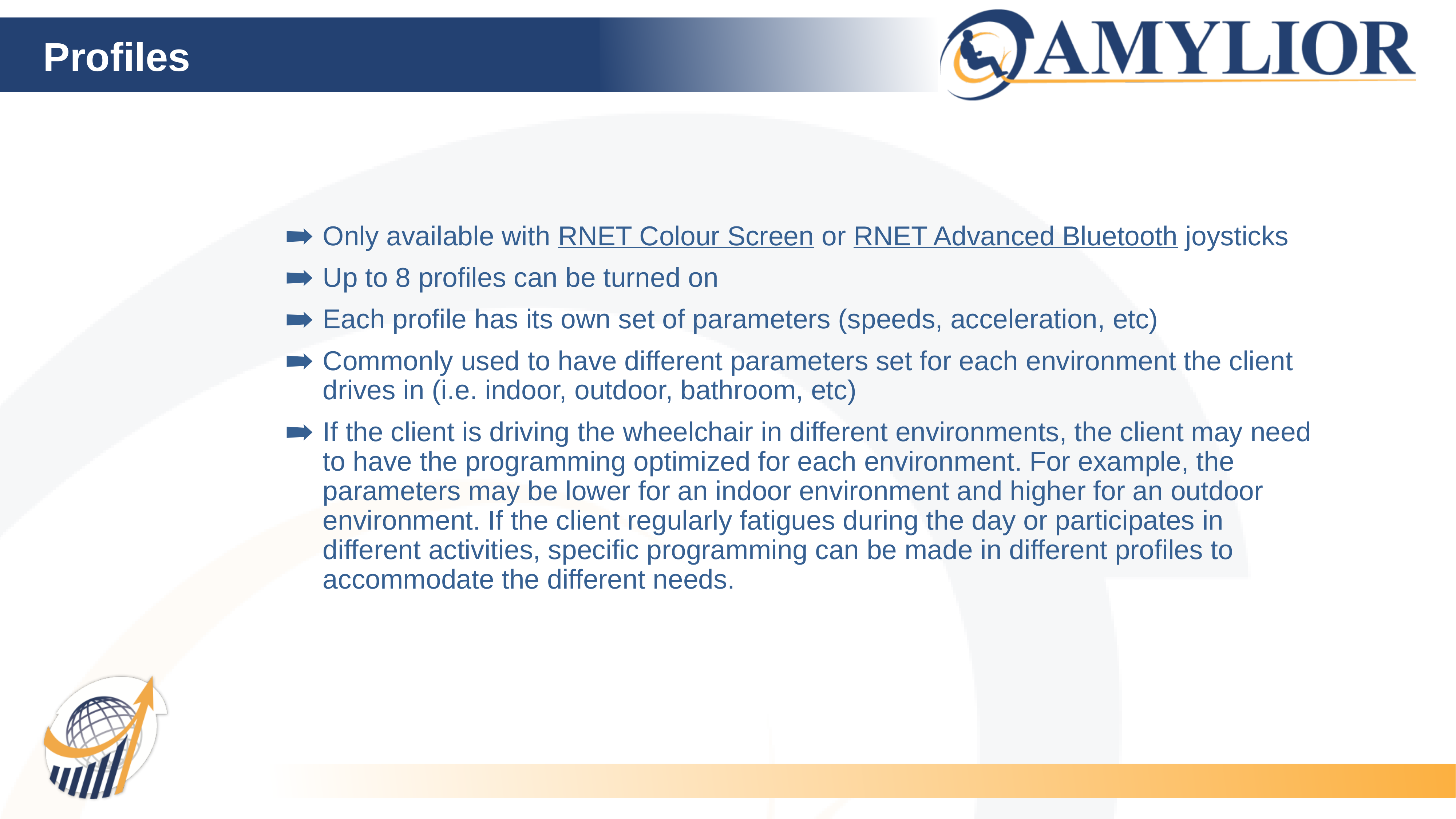

# Profiles

Only available with RNET Colour Screen or RNET Advanced Bluetooth joysticks
Up to 8 profiles can be turned on
Each profile has its own set of parameters (speeds, acceleration, etc)
Commonly used to have different parameters set for each environment the client drives in (i.e. indoor, outdoor, bathroom, etc)
If the client is driving the wheelchair in different environments, the client may need to have the programming optimized for each environment. For example, the parameters may be lower for an indoor environment and higher for an outdoor environment. If the client regularly fatigues during the day or participates in different activities, specific programming can be made in different profiles to accommodate the different needs.